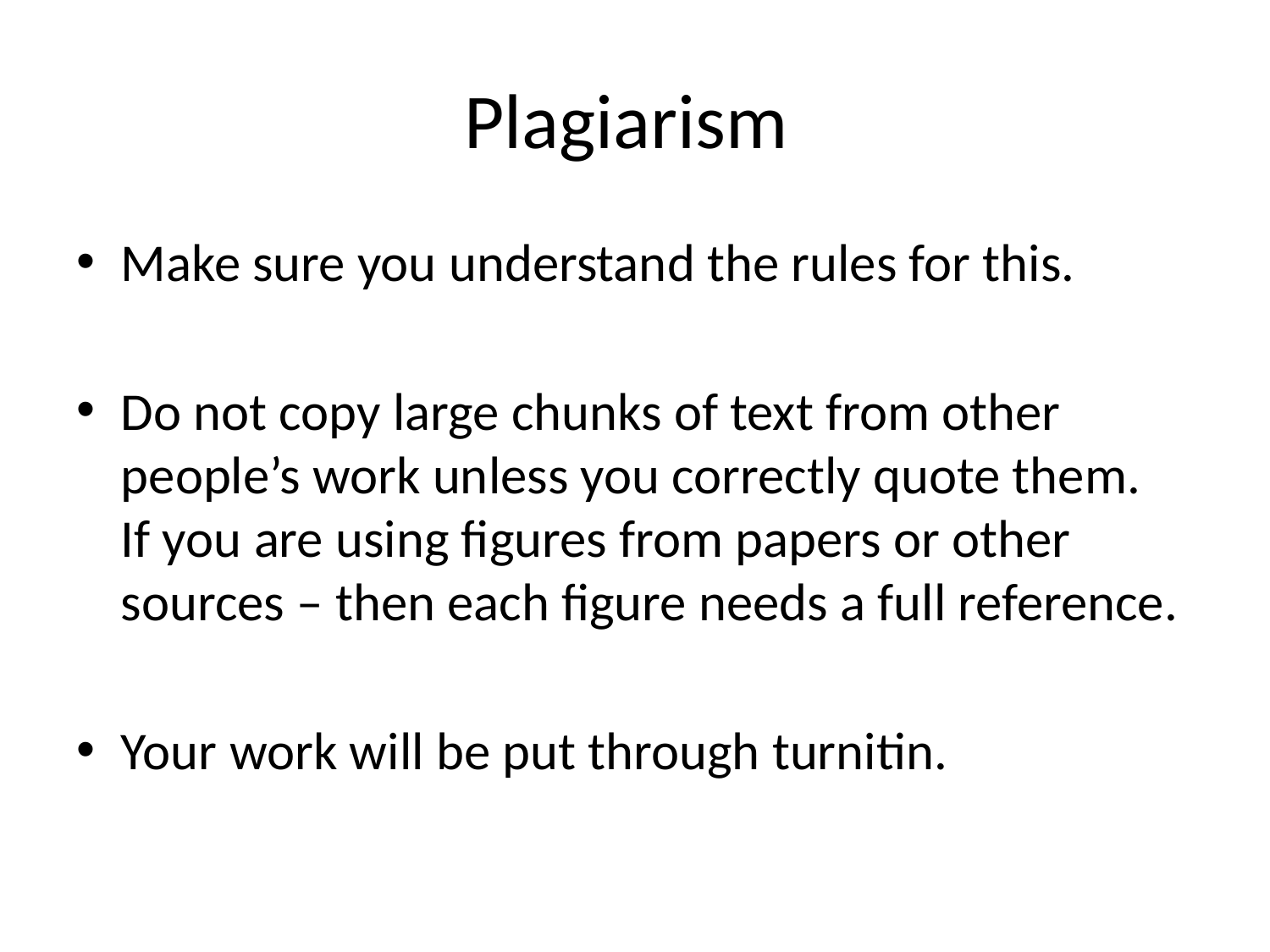

# Plagiarism
Make sure you understand the rules for this.

Do not copy large chunks of text from other people’s work unless you correctly quote them.  If you are using figures from papers or other sources – then each figure needs a full reference.

Your work will be put through turnitin.